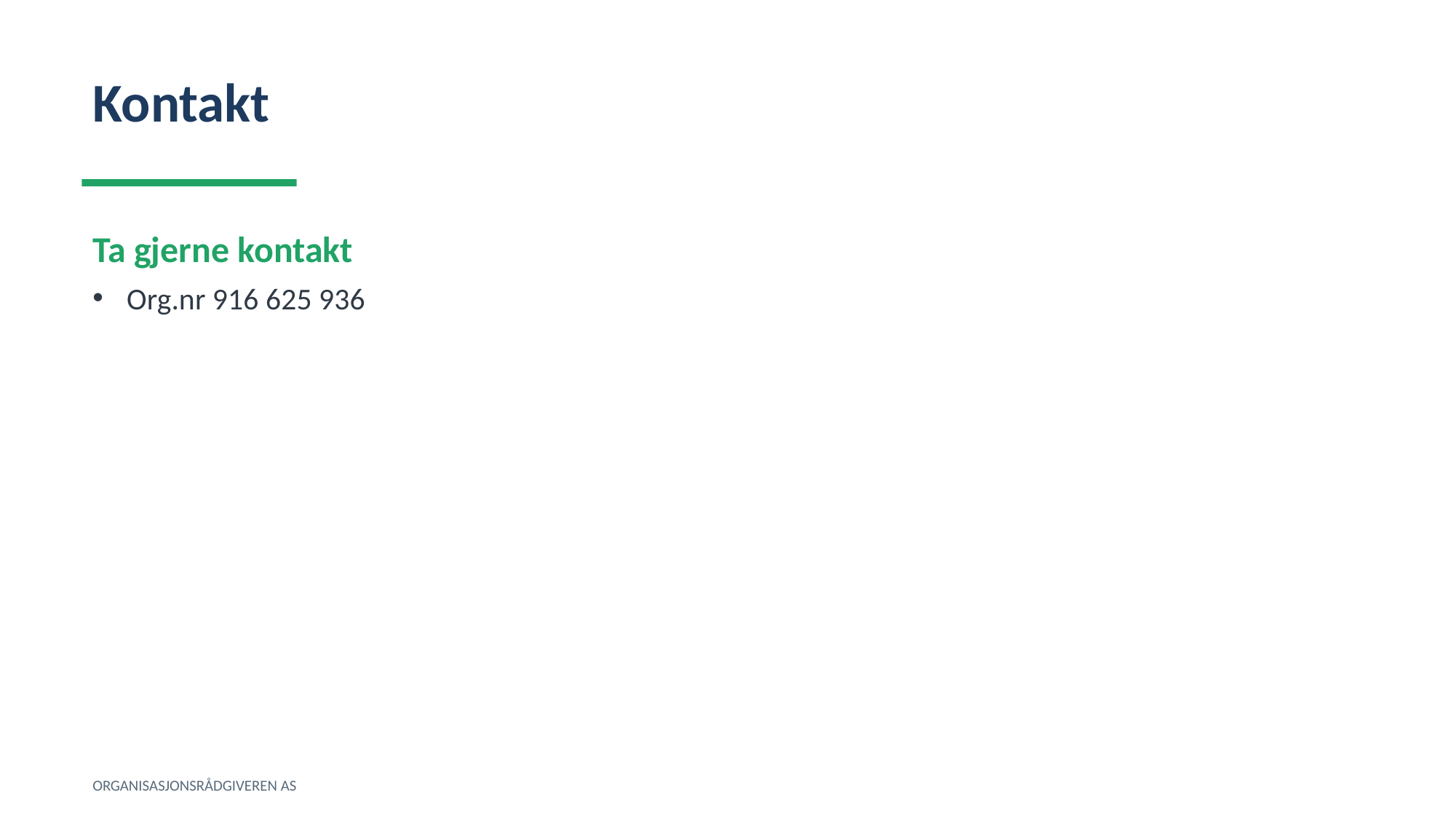

Kontakt

Ta gjerne kontakt
Org.nr 916 625 936
ORGANISASJONSRÅDGIVEREN AS